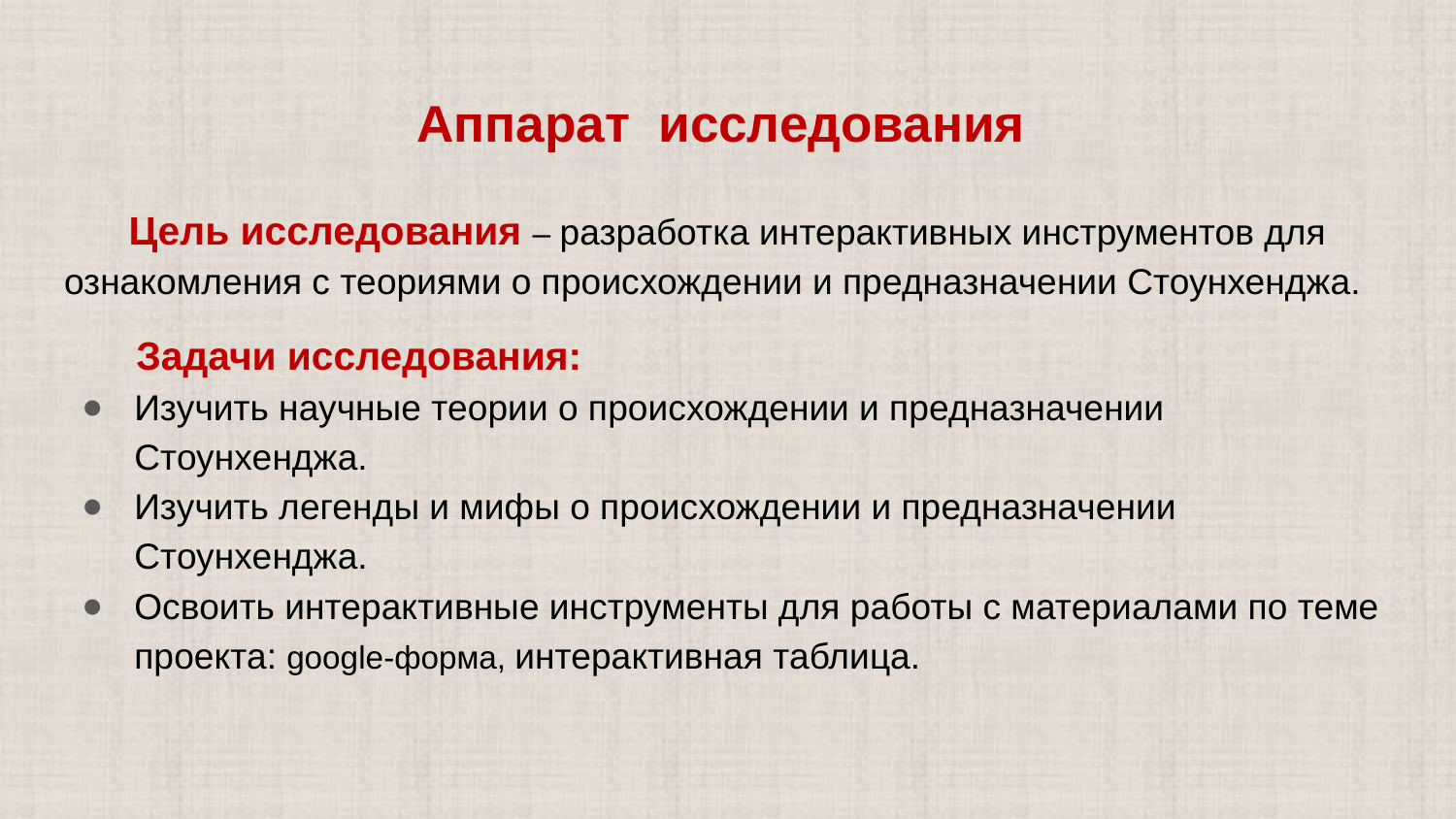

# Аппарат  исследования
           Цель исследования – разработка интерактивных инструментов для ознакомления с теориями о происхождении и предназначении Стоунхенджа.
         Задачи исследования:
Изучить научные теории о происхождении и предназначении Стоунхенджа.
Изучить легенды и мифы о происхождении и предназначении Стоунхенджа.
Освоить интерактивные инструменты для работы с материалами по теме проекта: google-форма, интерактивная таблица.